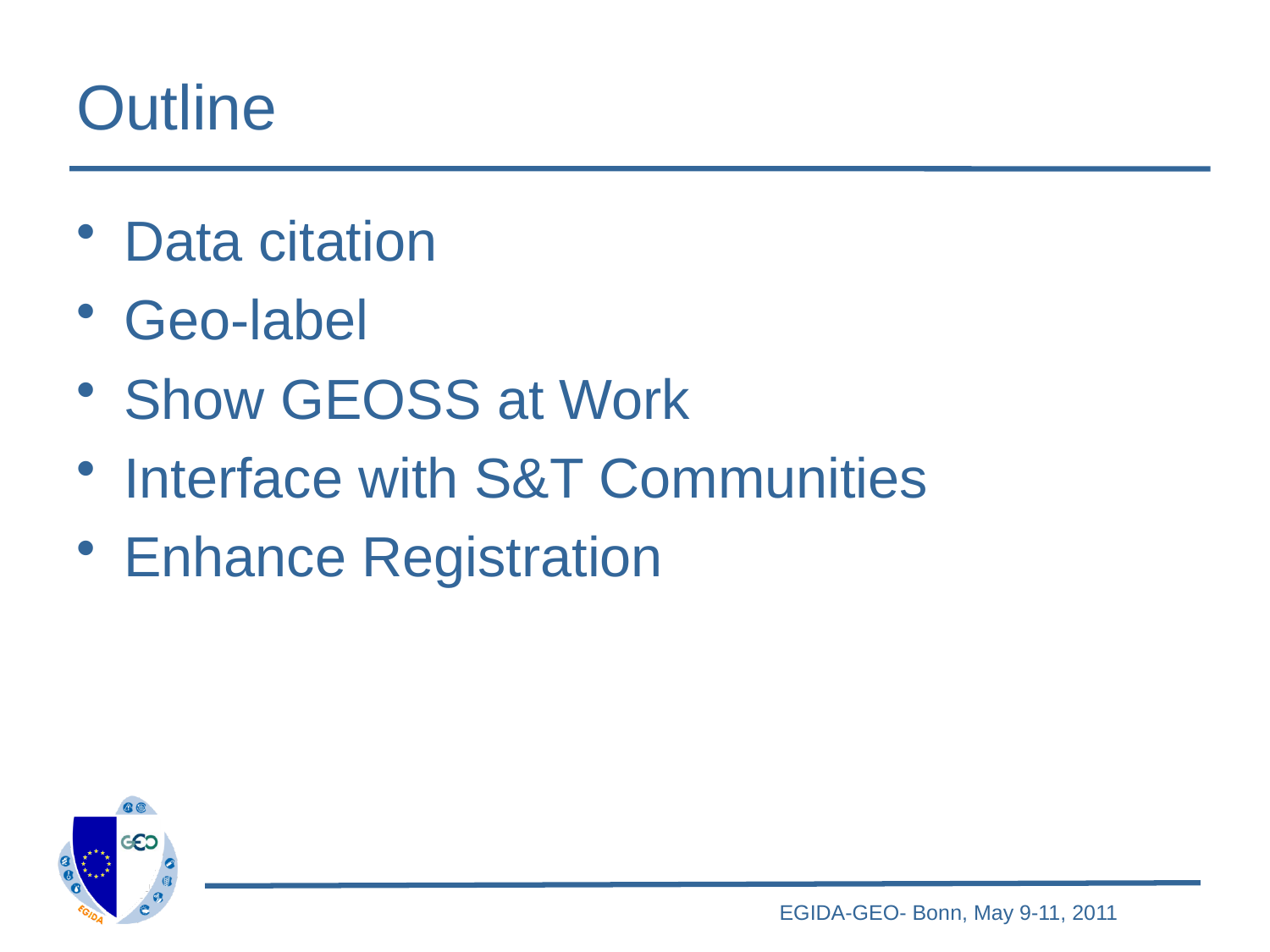

# Outline
Data citation
Geo-label
Show GEOSS at Work
Interface with S&T Communities
Enhance Registration